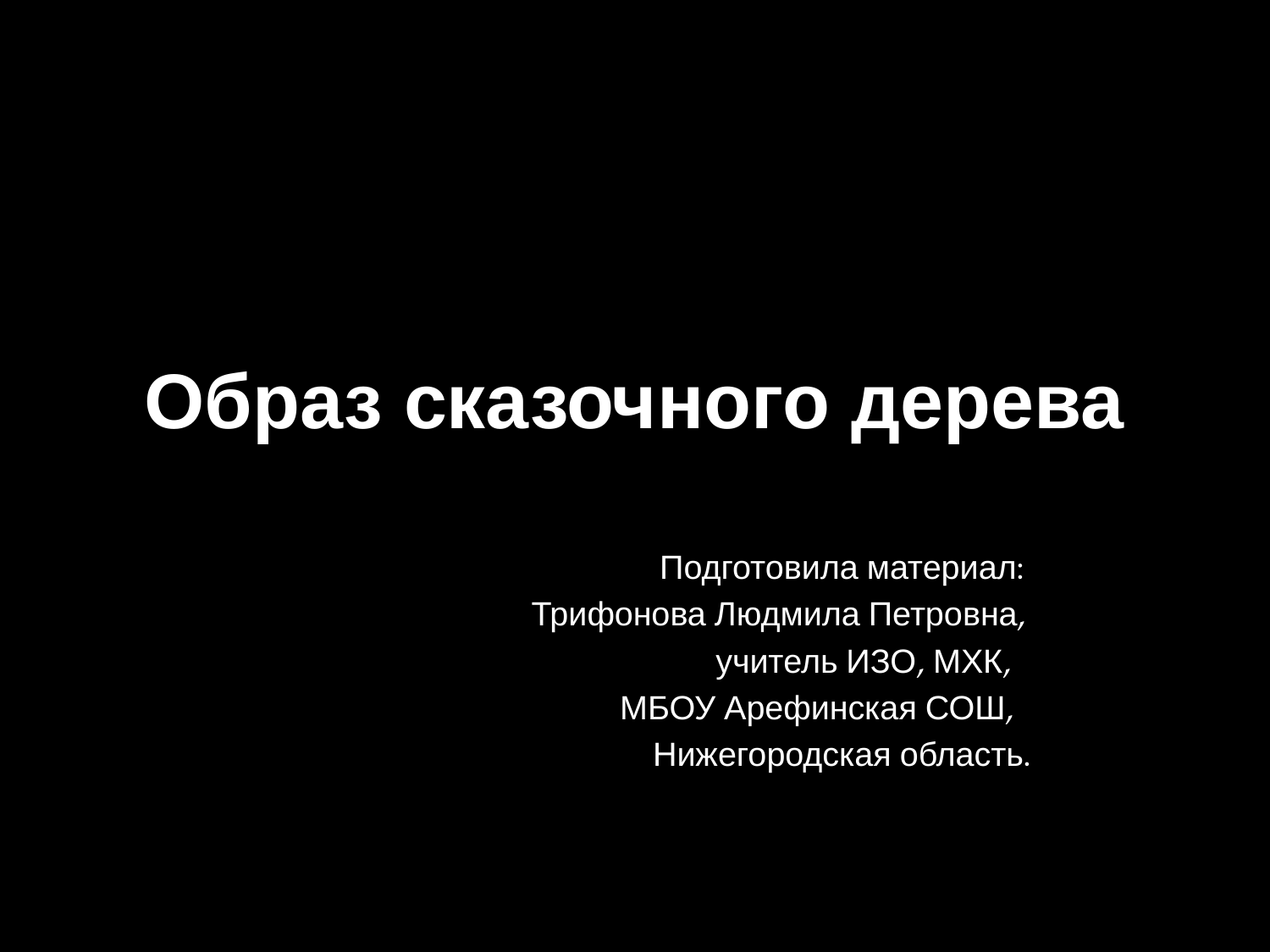

# Образ сказочного дерева
                                                 Подготовила материал:
                                  Трифонова Людмила Петровна,
                                                      учитель ИЗО, МХК,
                                           МБОУ Арефинская СОШ,
                                                 Нижегородская область.